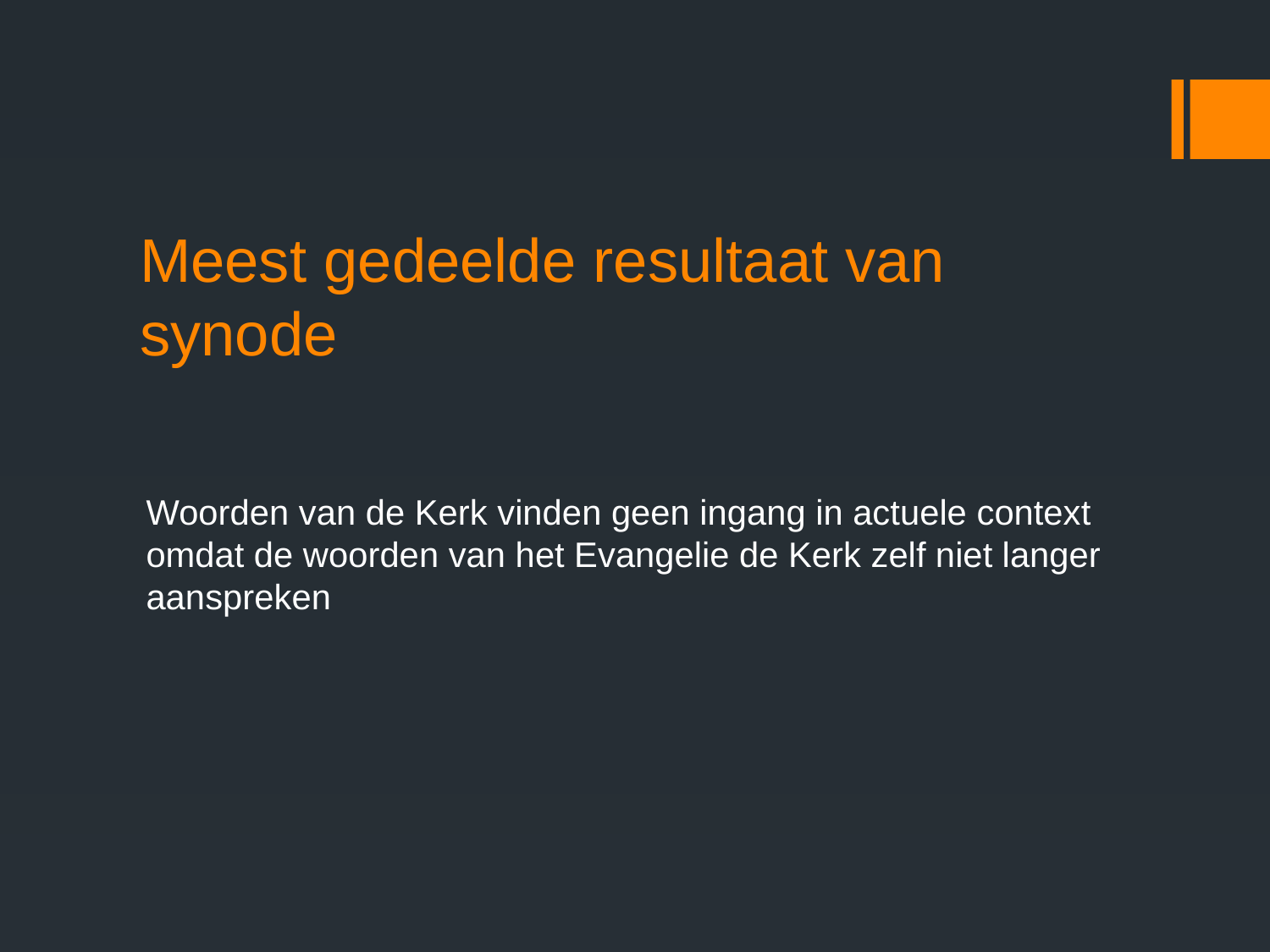

# Meest gedeelde resultaat van synode

Woorden van de Kerk vinden geen ingang in actuele context omdat de woorden van het Evangelie de Kerk zelf niet langer aanspreken